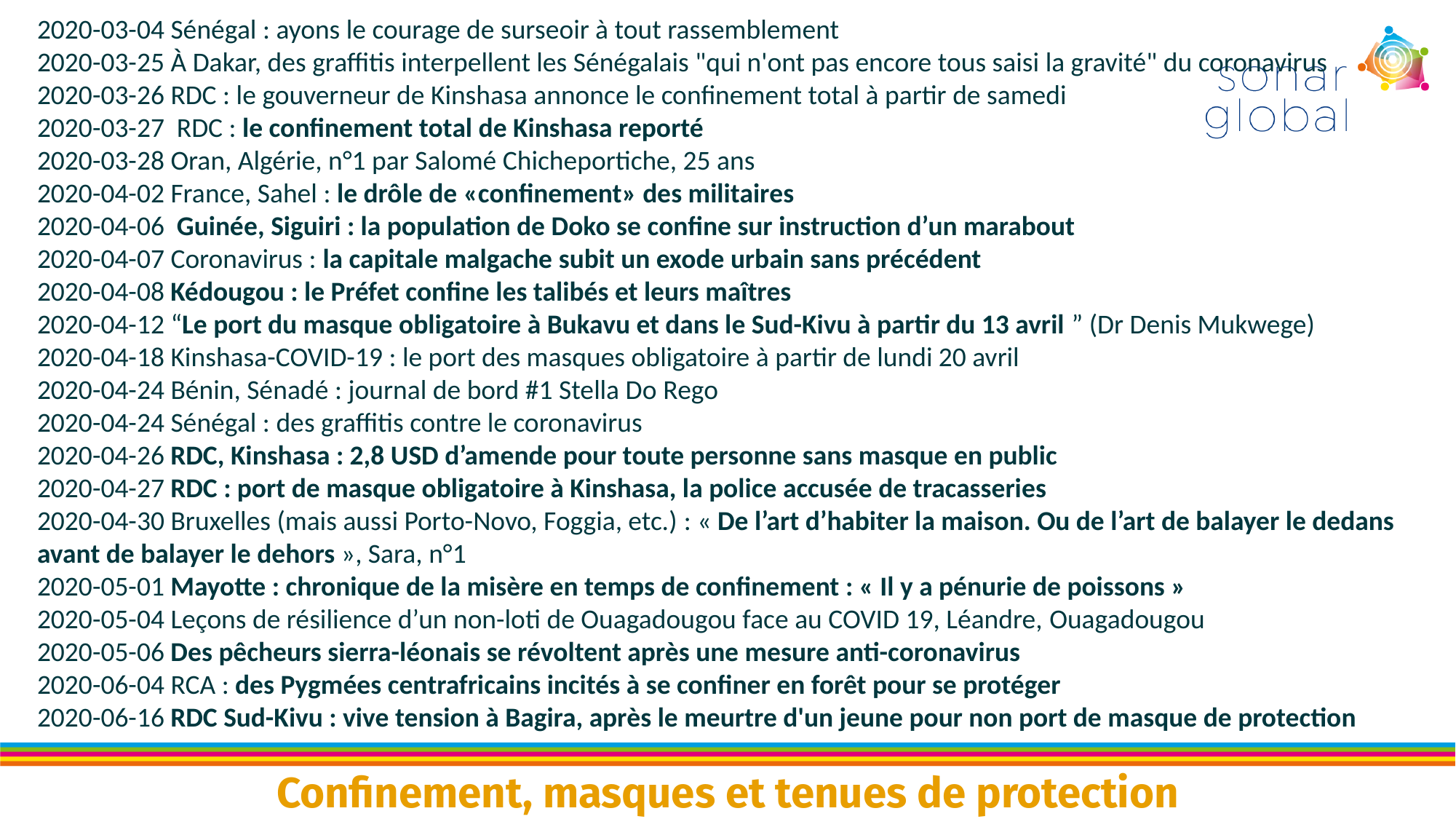

2020-03-04 Sénégal : ayons le courage de surseoir à tout rassemblement
2020-03-25 À Dakar, des graffitis interpellent les Sénégalais "qui n'ont pas encore tous saisi la gravité" du coronavirus
2020-03-26 RDC : le gouverneur de Kinshasa annonce le confinement total à partir de samedi
2020-03-27  RDC : le confinement total de Kinshasa reporté
2020-03-28 Oran, Algérie, n°1 par Salomé Chicheportiche, 25 ans
2020-04-02 France, Sahel : le drôle de «confinement» des militaires
2020-04-06  Guinée, Siguiri : la population de Doko se confine sur instruction d’un marabout
2020-04-07 Coronavirus : la capitale malgache subit un exode urbain sans précédent
2020-04-08 Kédougou : le Préfet confine les talibés et leurs maîtres
2020-04-12 “Le port du masque obligatoire à Bukavu et dans le Sud-Kivu à partir du 13 avril ” (Dr Denis Mukwege)
2020-04-18 Kinshasa-COVID-19 : le port des masques obligatoire à partir de lundi 20 avril
2020-04-24 Bénin, Sénadé : journal de bord #1 Stella Do Rego
2020-04-24 Sénégal : des graffitis contre le coronavirus
2020-04-26 RDC, Kinshasa : 2,8 USD d’amende pour toute personne sans masque en public
2020-04-27 RDC : port de masque obligatoire à Kinshasa, la police accusée de tracasseries
2020-04-30 Bruxelles (mais aussi Porto-Novo, Foggia, etc.) : « De l’art d’habiter la maison. Ou de l’art de balayer le dedans avant de balayer le dehors », Sara, n°1
2020-05-01 Mayotte : chronique de la misère en temps de confinement : « Il y a pénurie de poissons »
2020-05-04 Leçons de résilience d’un non-loti de Ouagadougou face au COVID 19, Léandre, Ouagadougou
2020-05-06 Des pêcheurs sierra-léonais se révoltent après une mesure anti-coronavirus
2020-06-04 RCA : des Pygmées centrafricains incités à se confiner en forêt pour se protéger
2020-06-16 RDC Sud-Kivu : vive tension à Bagira, après le meurtre d'un jeune pour non port de masque de protection

Confinement, masques et tenues de protection